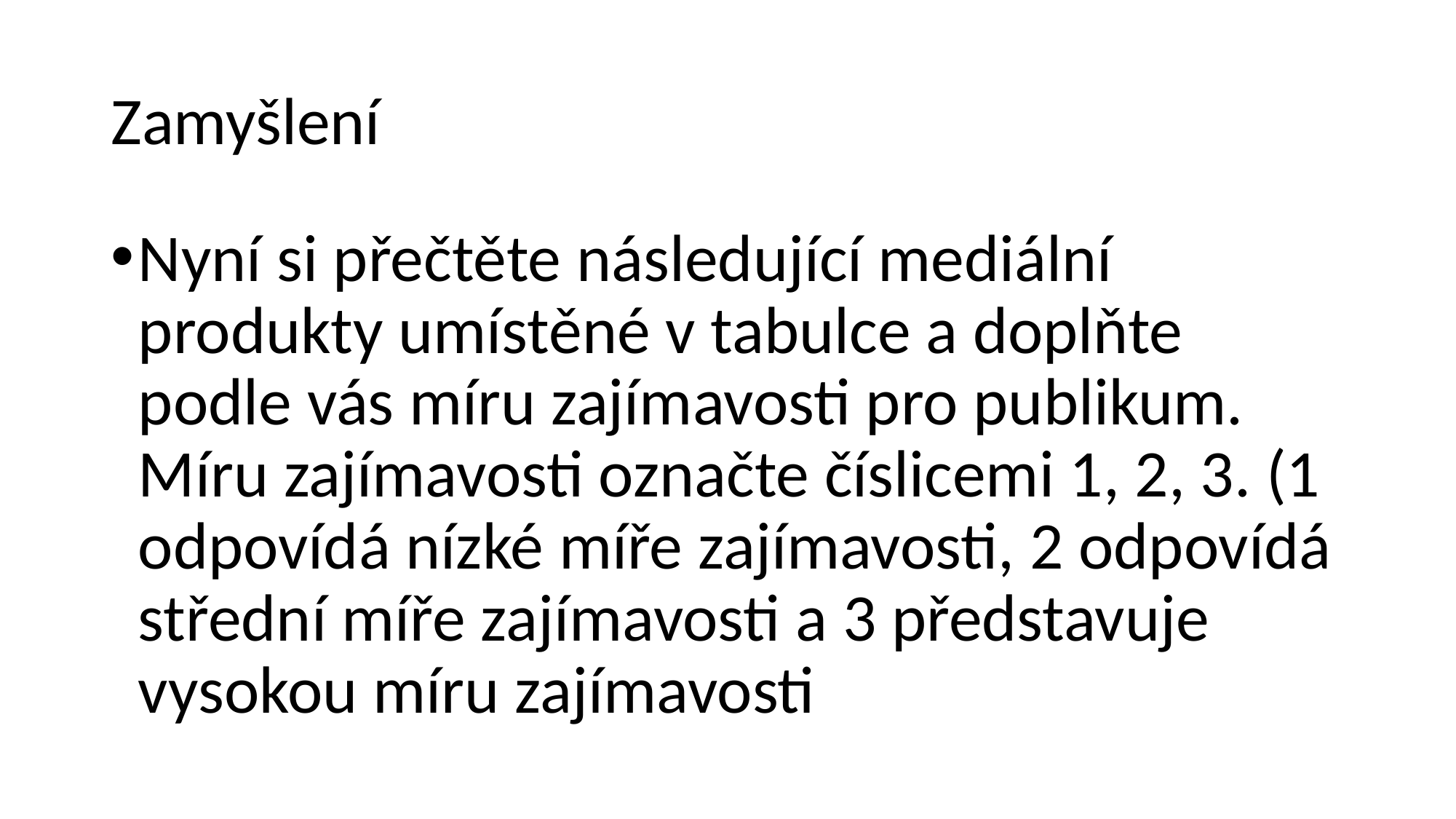

# Zamyšlení
Nyní si přečtěte následující mediální produkty umístěné v tabulce a doplňte podle vás míru zajímavosti pro publikum. Míru zajímavosti označte číslicemi 1, 2, 3. (1 odpovídá nízké míře zajímavosti, 2 odpovídá střední míře zajímavosti a 3 představuje vysokou míru zajímavosti